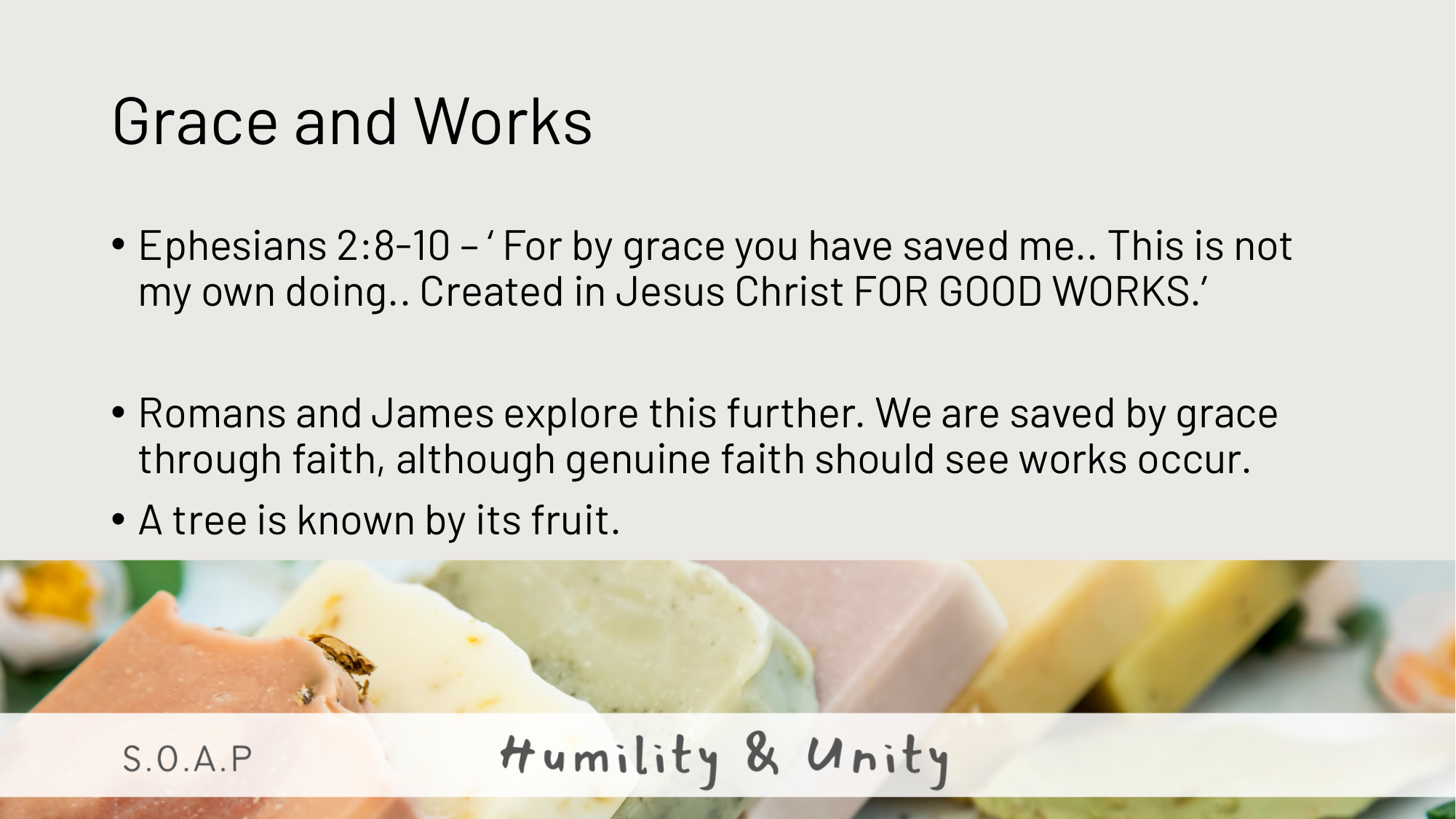

# Grace and Works
Ephesians 2:8-10 – ‘ For by grace you have saved me.. This is not my own doing.. Created in Jesus Christ FOR GOOD WORKS.’

Romans and James explore this further. We are saved by grace through faith, although genuine faith should see works occur.
A tree is known by its fruit.